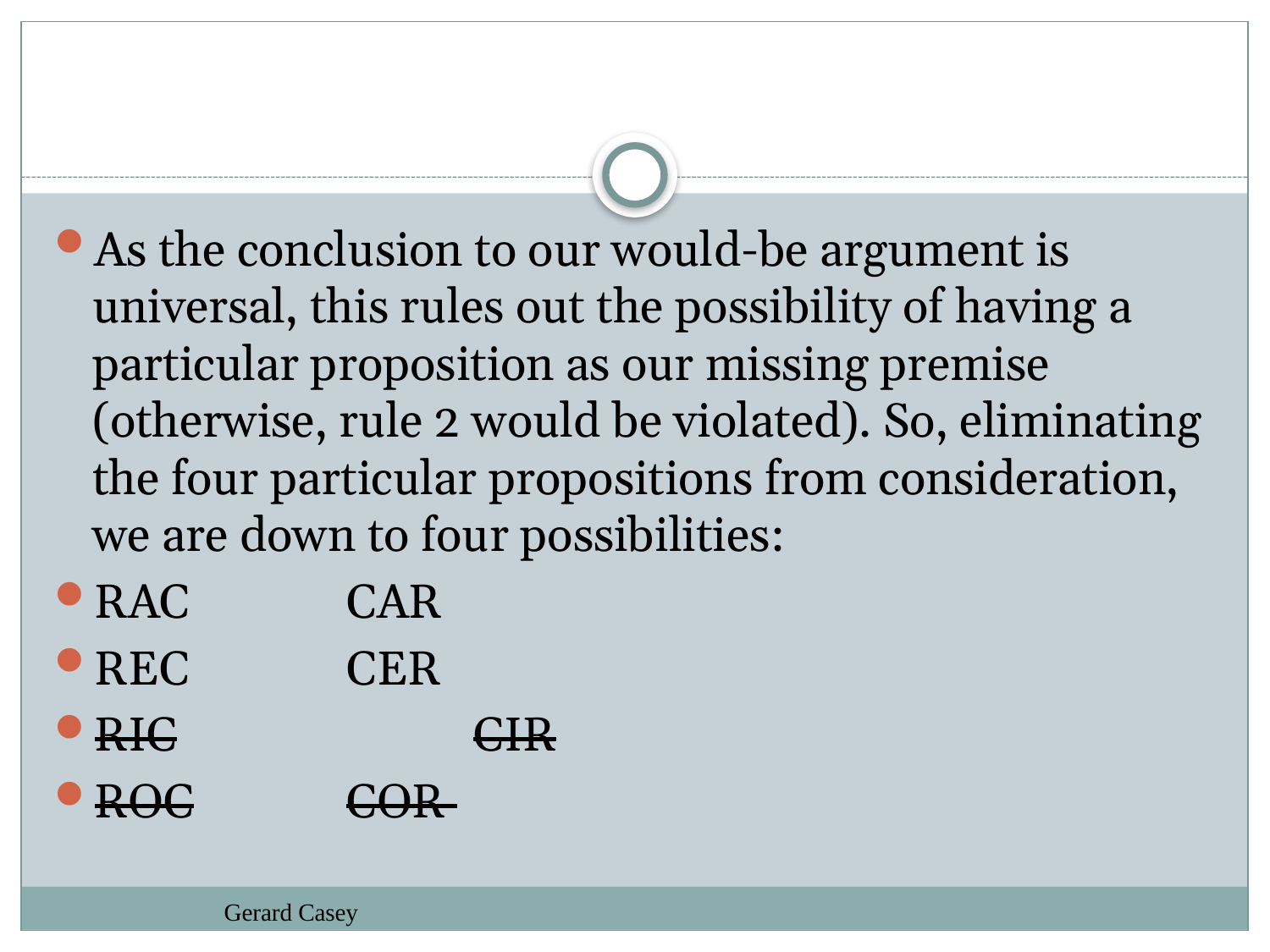

#
As the conclusion to our would-be argument is universal, this rules out the possibility of having a particular proposition as our missing premise (otherwise, rule 2 would be violated). So, eliminating the four particular propositions from consideration, we are down to four possibilities:
RAC		CAR
REC		CER
RIC			CIR
ROC		COR

Gerard Casey